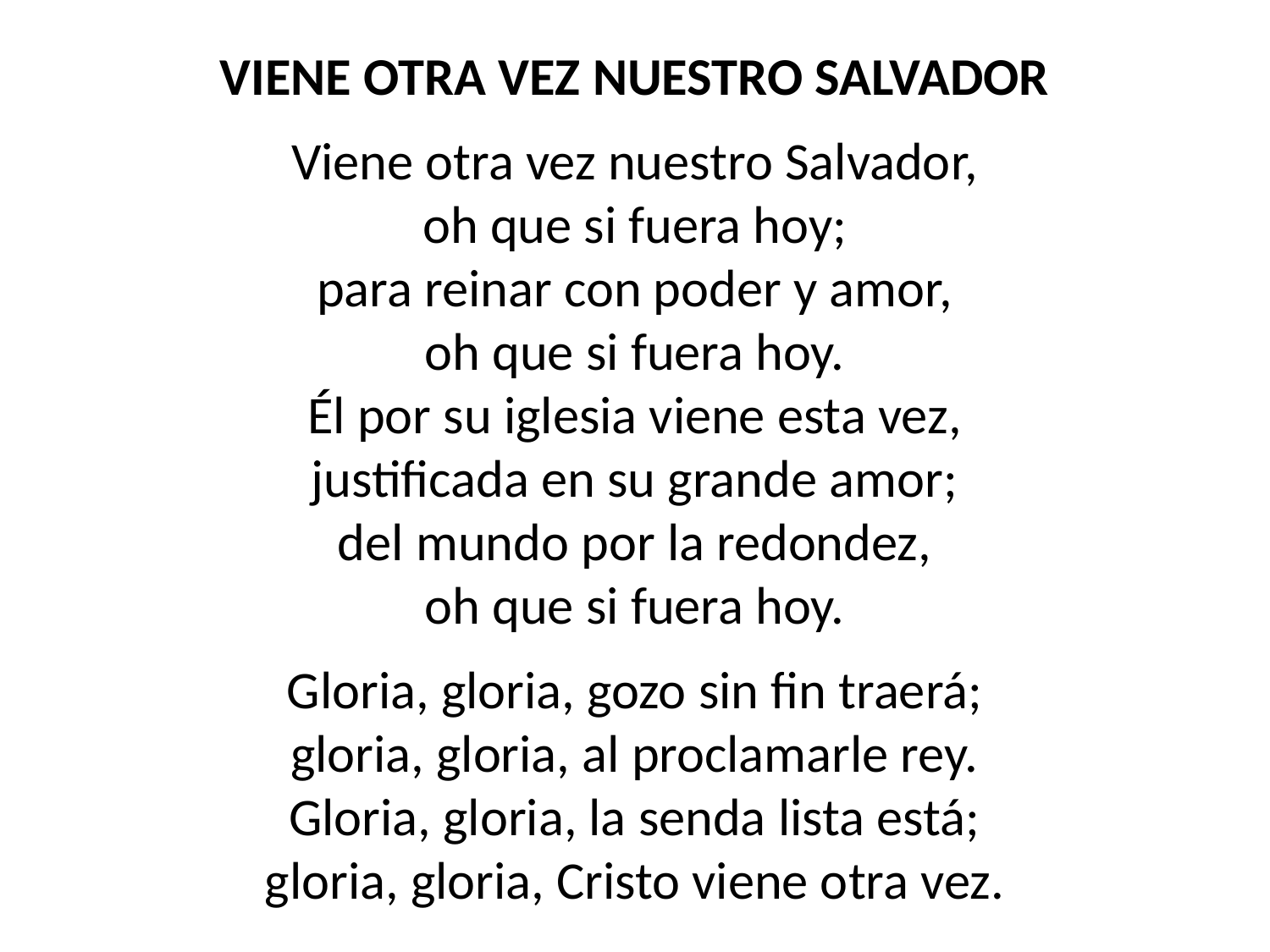

VIENE OTRA VEZ NUESTRO SALVADOR
Viene otra vez nuestro Salvador,
oh que si fuera hoy;
para reinar con poder y amor,
oh que si fuera hoy.
Él por su iglesia viene esta vez,
justificada en su grande amor;
del mundo por la redondez,
oh que si fuera hoy.
Gloria, gloria, gozo sin fin traerá;
gloria, gloria, al proclamarle rey.
Gloria, gloria, la senda lista está;
gloria, gloria, Cristo viene otra vez.